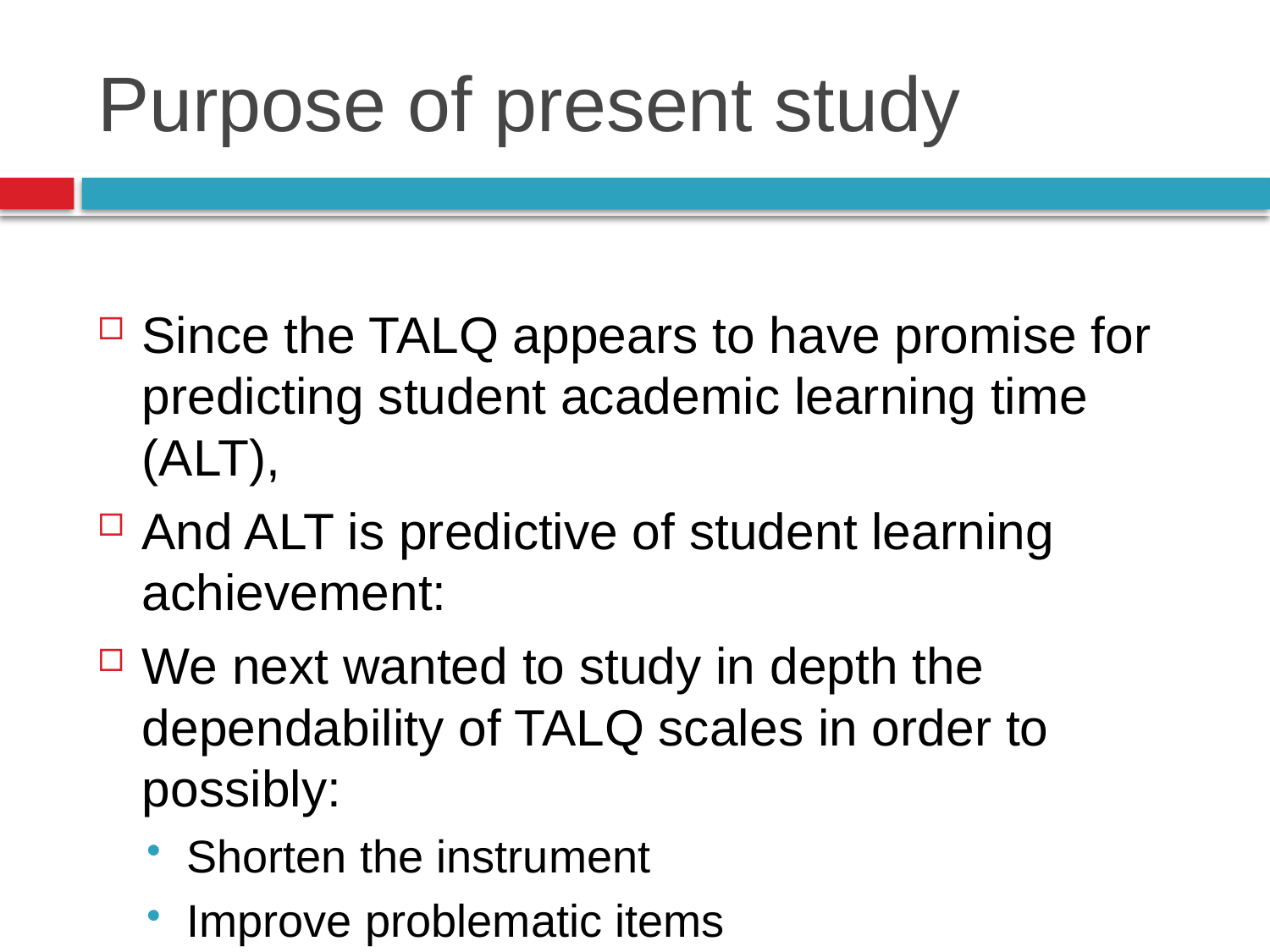

# Purpose of present study

Since the TALQ appears to have promise for predicting student academic learning time (ALT),
And ALT is predictive of student learning achievement:
We next wanted to study in depth the dependability of TALQ scales in order to possibly:
Shorten the instrument
Improve problematic items